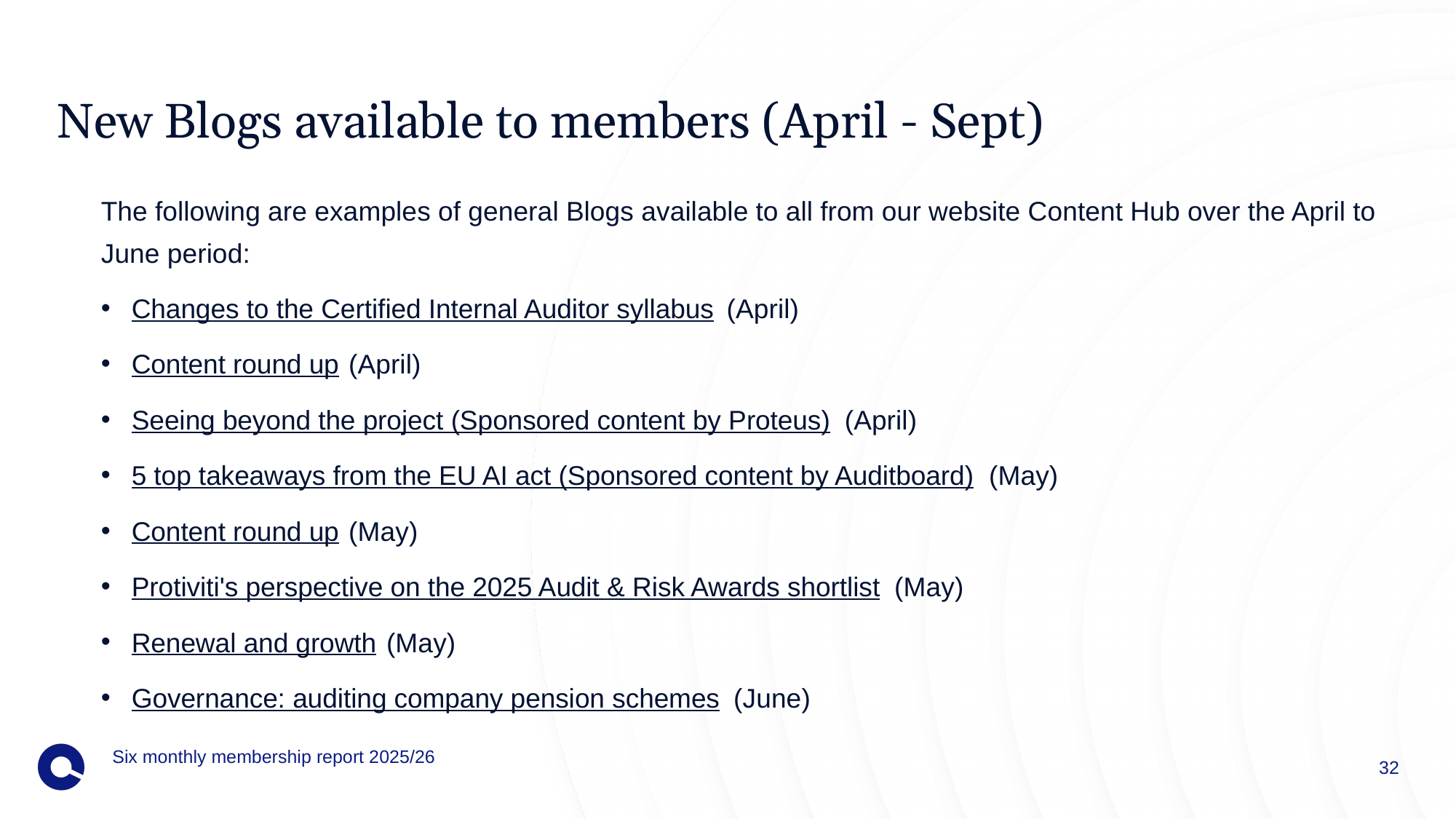

# New Blogs available to members (April - Sept)
The following are examples of general Blogs available to all from our website Content Hub over the April to June period:
Changes to the Certified Internal Auditor syllabus (April)
Content round up (April)
Seeing beyond the project (Sponsored content by Proteus) (April)
5 top takeaways from the EU AI act (Sponsored content by Auditboard) (May)
Content round up (May)
Protiviti's perspective on the 2025 Audit & Risk Awards shortlist (May)
Renewal and growth (May)
Governance: auditing company pension schemes (June)

Six monthly membership report 2025/26

32